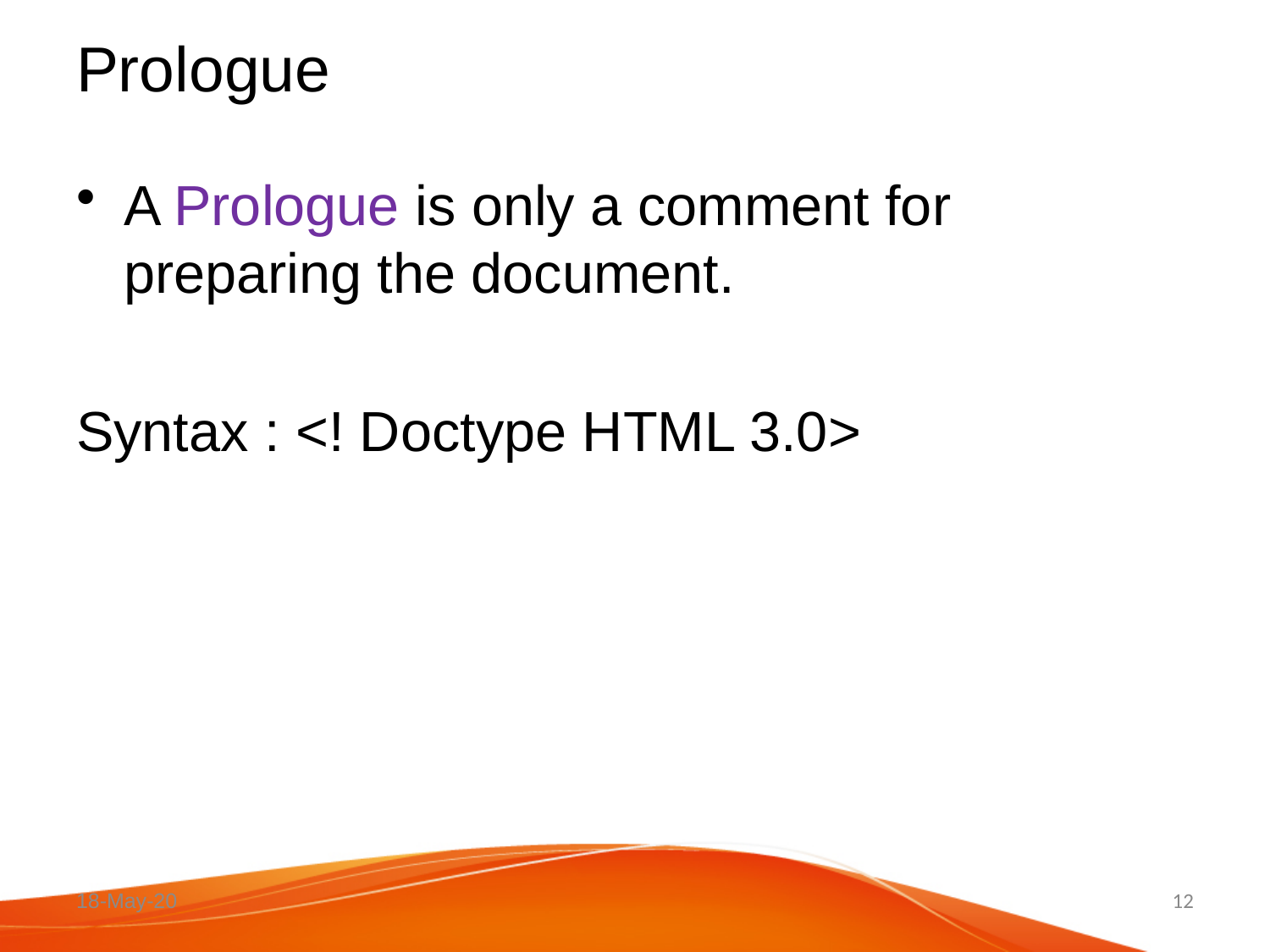

# Prologue
A Prologue is only a comment for preparing the document.

Syntax : <! Doctype HTML 3.0>
18-May-20
12